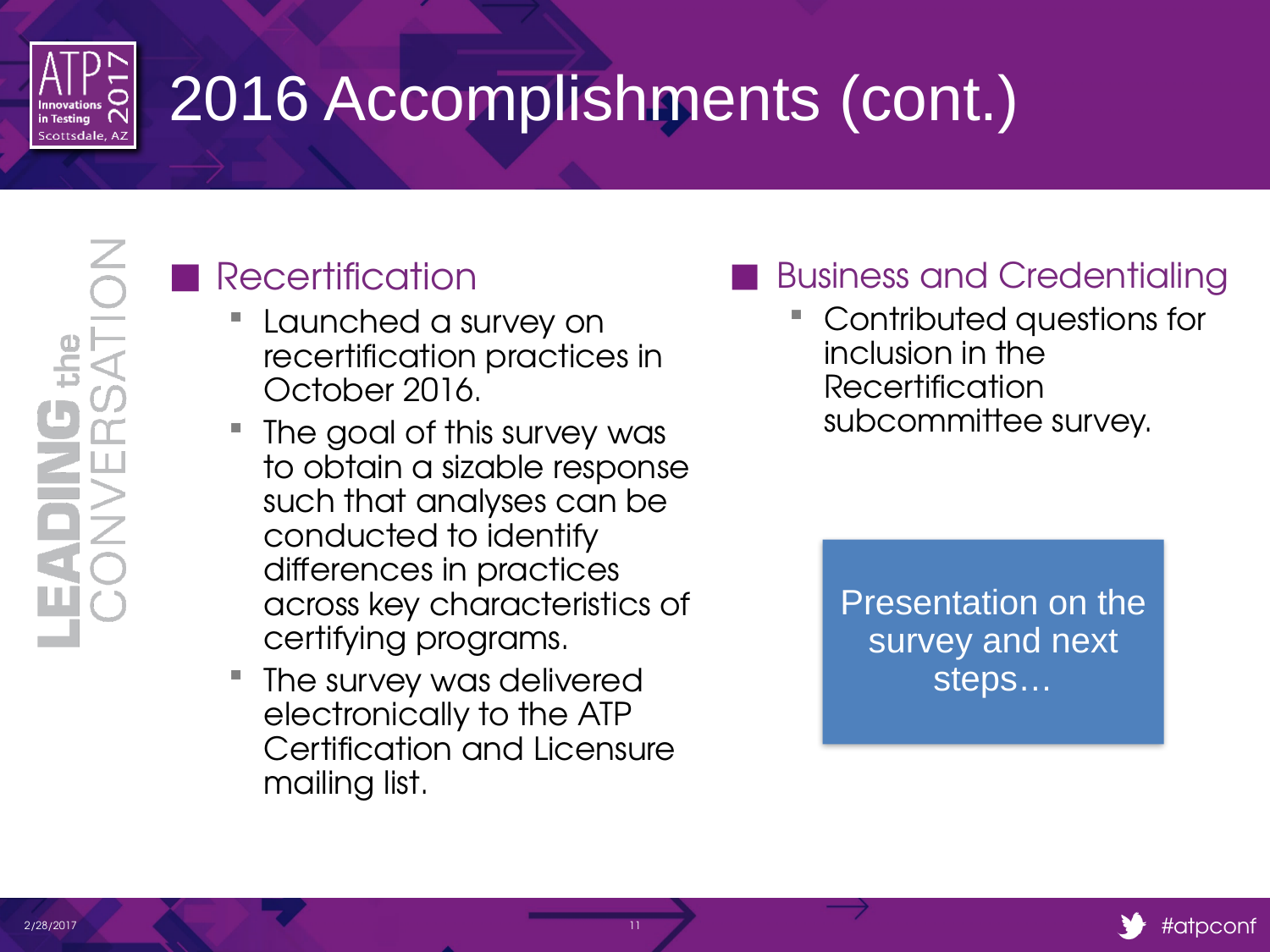

# 2016 Accomplishments (cont.)
Recertification
Launched a survey on recertification practices in October 2016.
The goal of this survey was to obtain a sizable response such that analyses can be conducted to identify differences in practices across key characteristics of certifying programs.
The survey was delivered electronically to the ATP Certification and Licensure mailing list.
Business and Credentialing
Contributed questions for inclusion in the Recertification subcommittee survey.
Presentation on the survey and next steps…
2/28/2017
11